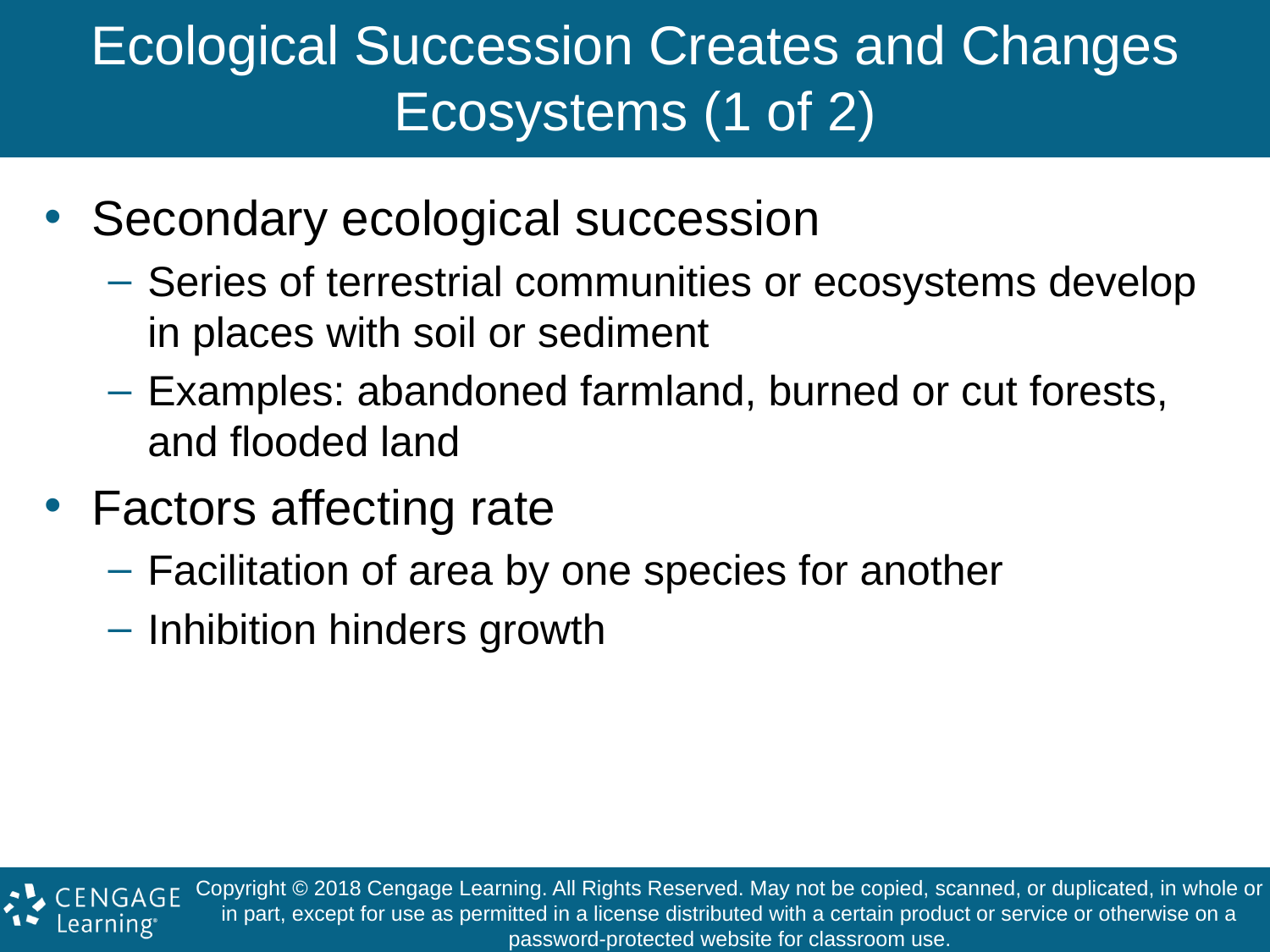

# Ecological Succession Creates and Changes Ecosystems (1 of 2)
Secondary ecological succession
Series of terrestrial communities or ecosystems develop in places with soil or sediment
Examples: abandoned farmland, burned or cut forests, and flooded land
Factors affecting rate
Facilitation of area by one species for another
Inhibition hinders growth